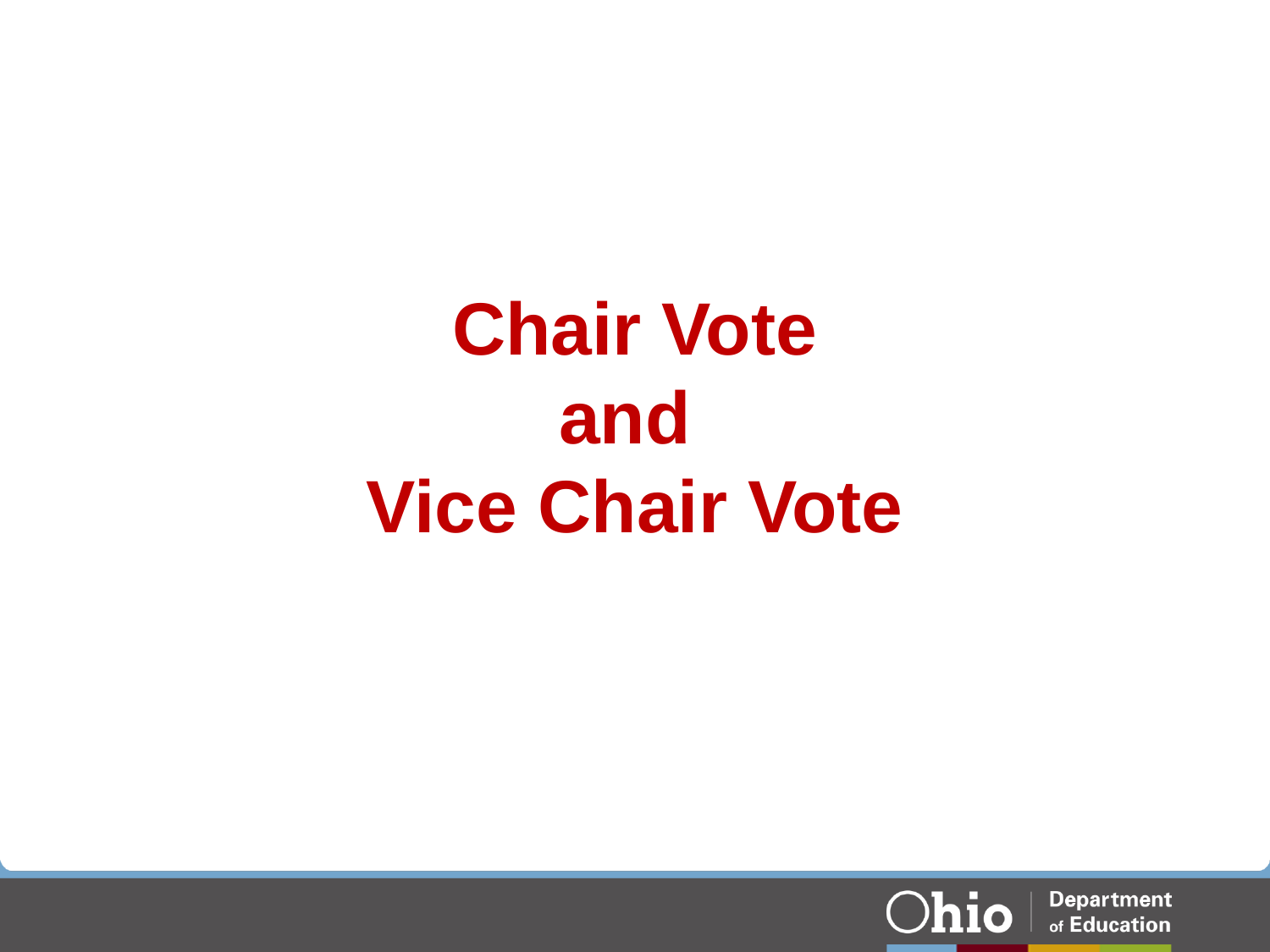

# Chair Vote and Vice Chair Vote